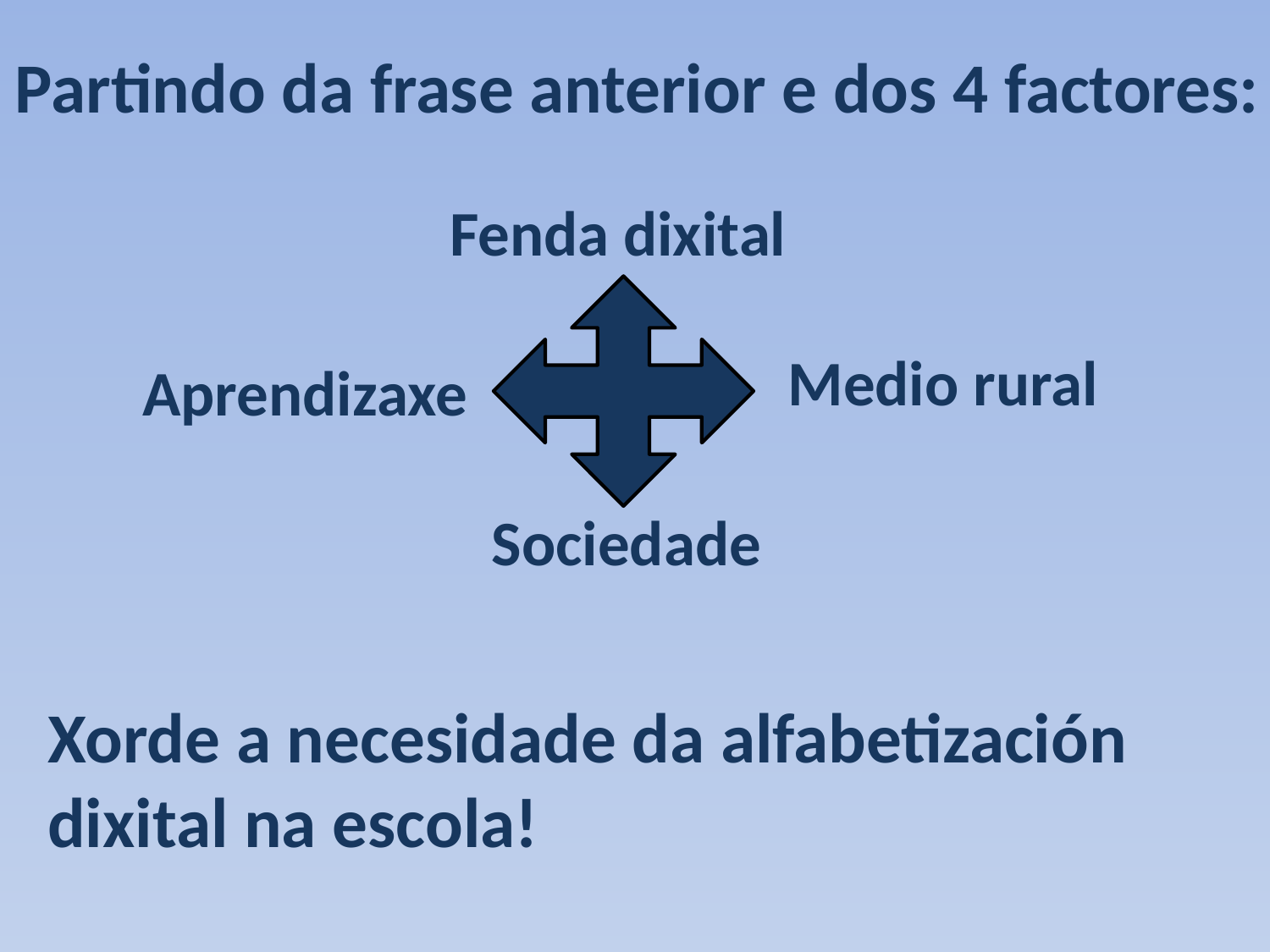

Partindo da frase anterior e dos 4 factores:
Fenda dixital

Medio rural
Aprendizaxe
Sociedade
Xorde a necesidade da alfabetización dixital na escola!